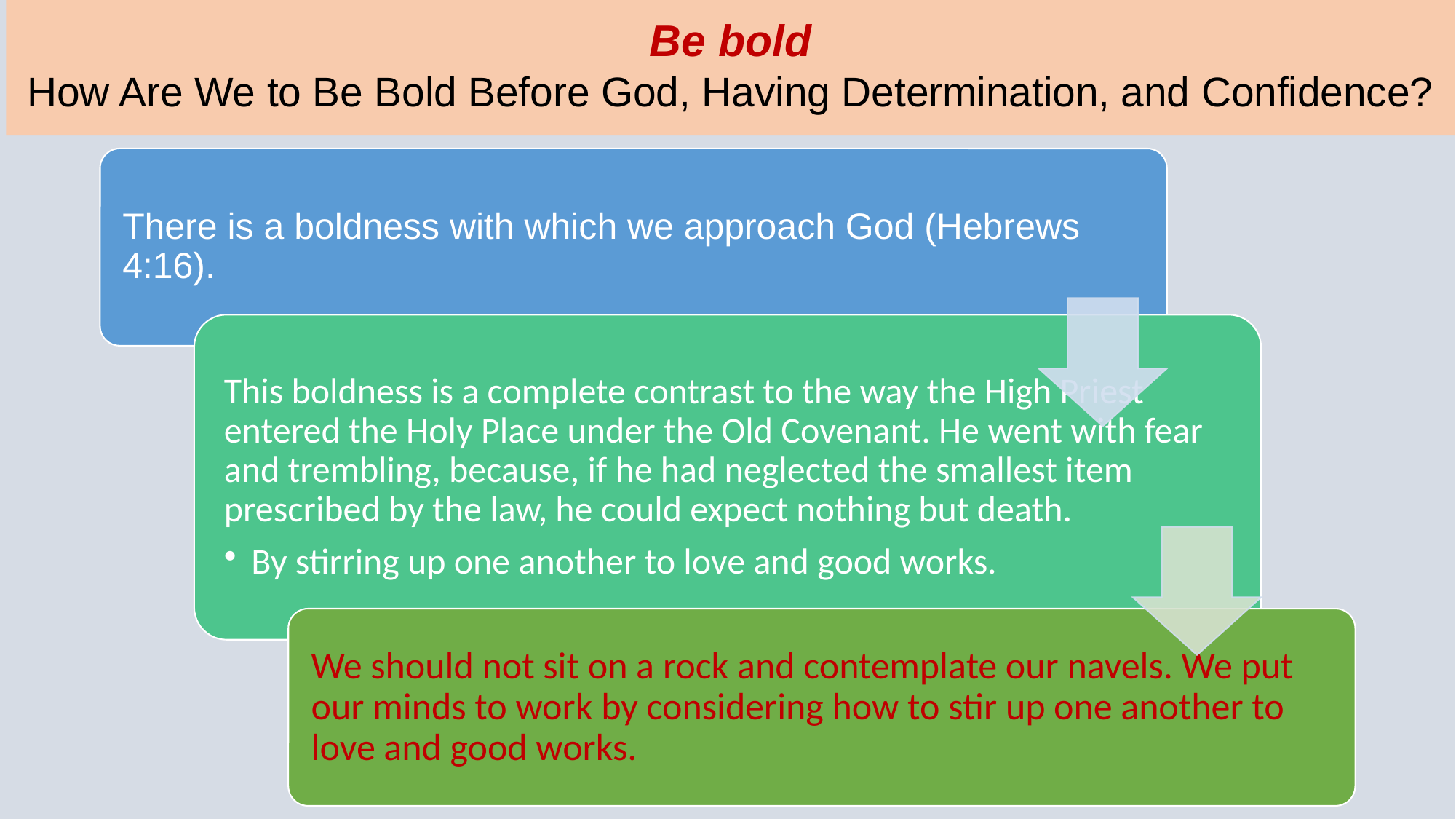

Be bold
How Are We to Be Bold Before God, Having Determination, and Confidence?
There is a boldness with which we approach God (Hebrews 4:16).
This boldness is a complete contrast to the way the High Priest entered the Holy Place under the Old Covenant. He went with fear and trembling, because, if he had neglected the smallest item prescribed by the law, he could expect nothing but death.
By stirring up one another to love and good works.
We should not sit on a rock and contemplate our navels. We put our minds to work by considering how to stir up one another to love and good works.